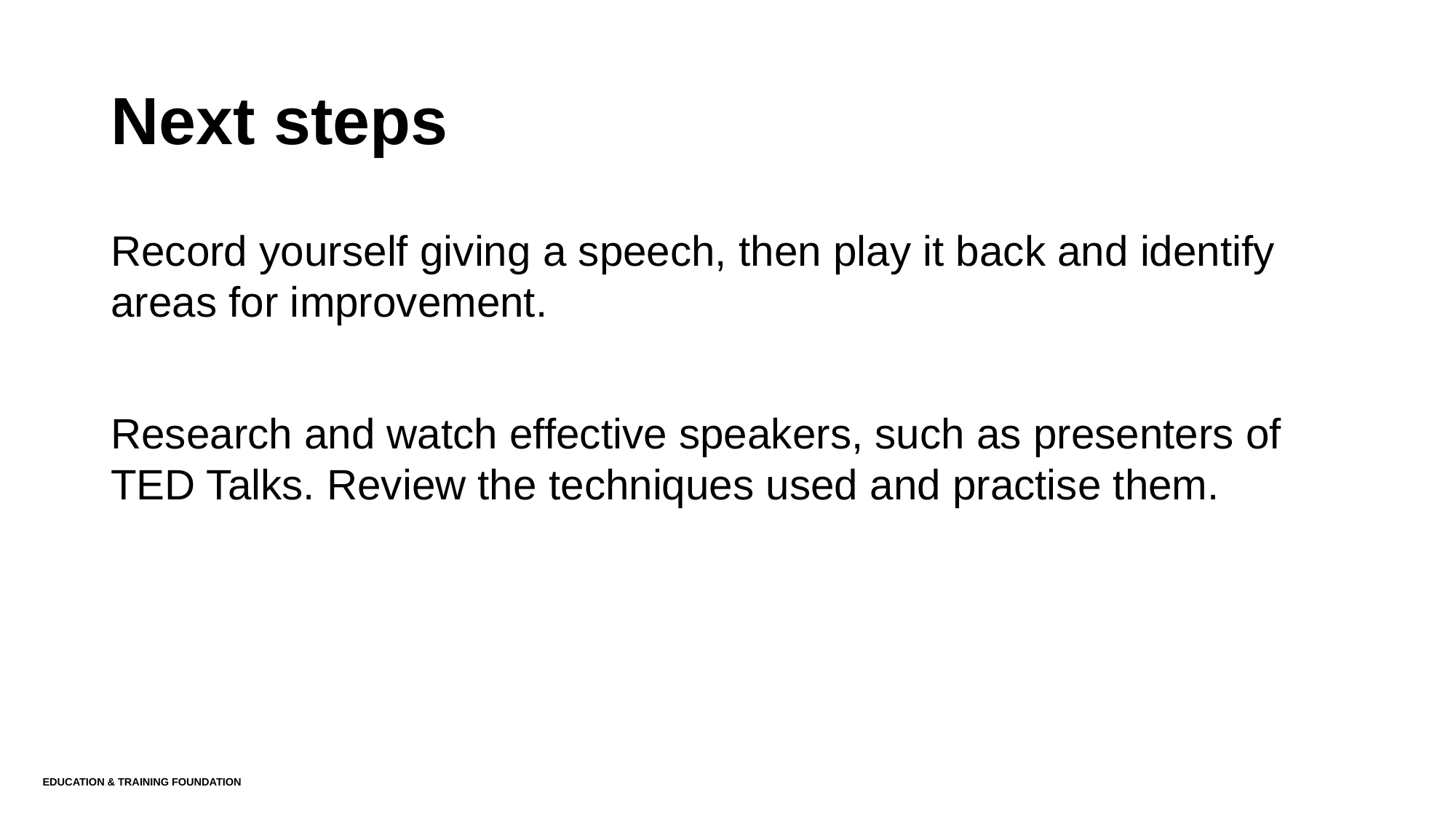

# Next steps
Record yourself giving a speech, then play it back and identify areas for improvement.

Research and watch effective speakers, such as presenters of TED Talks. Review the techniques used and practise them.

Education & Training Foundation